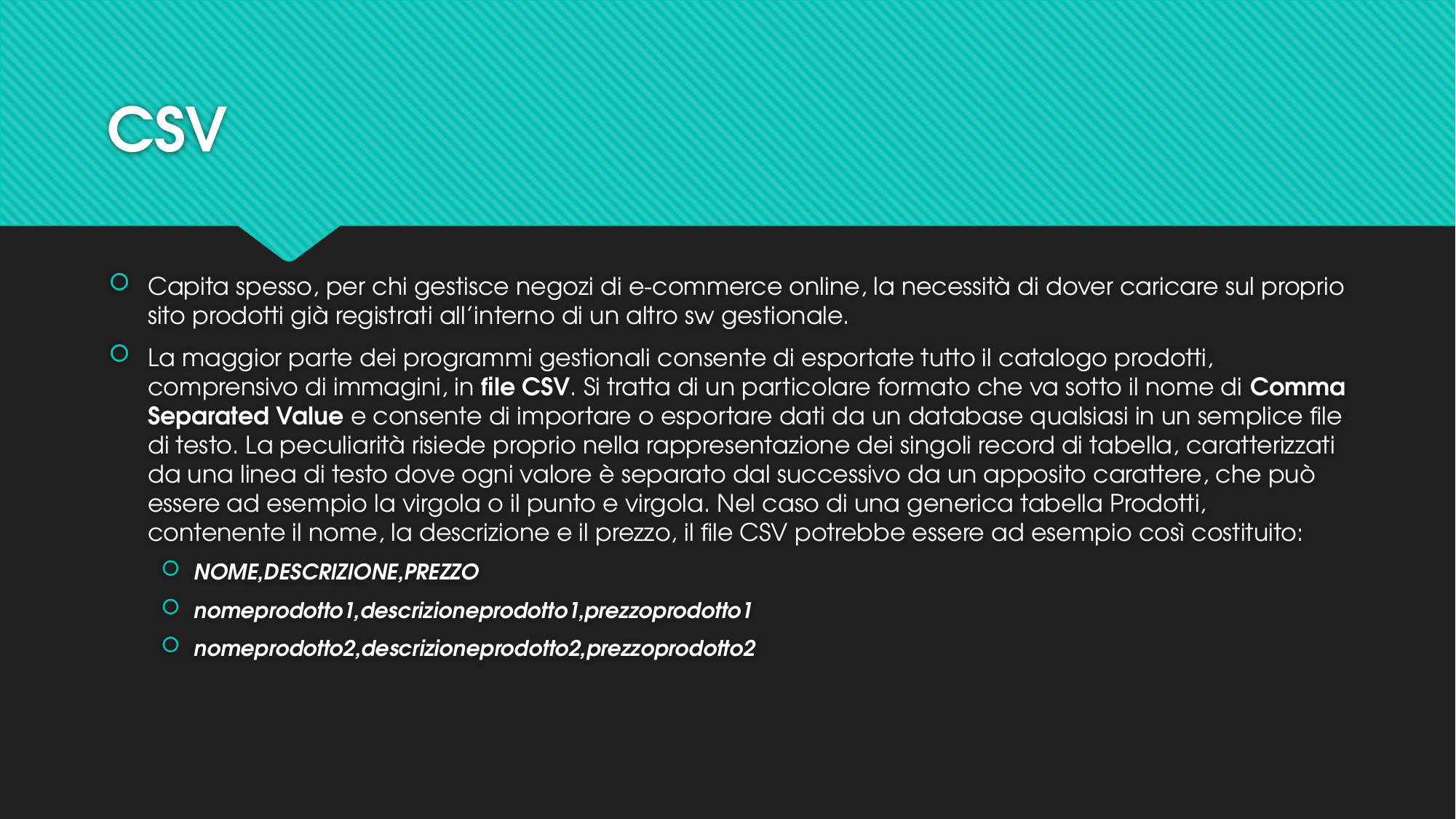

# CSV
Capita spesso, per chi gestisce negozi di e-commerce online, la necessità di dover caricare sul proprio sito prodotti già registrati all’interno di un altro sw gestionale.
La maggior parte dei programmi gestionali consente di esportate tutto il catalogo prodotti, comprensivo di immagini, in file CSV. Si tratta di un particolare formato che va sotto il nome di Comma Separated Value e consente di importare o esportare dati da un database qualsiasi in un semplice file di testo. La peculiarità risiede proprio nella rappresentazione dei singoli record di tabella, caratterizzati da una linea di testo dove ogni valore è separato dal successivo da un apposito carattere, che può essere ad esempio la virgola o il punto e virgola. Nel caso di una generica tabella Prodotti, contenente il nome, la descrizione e il prezzo, il file CSV potrebbe essere ad esempio così costituito:
NOME,DESCRIZIONE,PREZZO
nomeprodotto1,descrizioneprodotto1,prezzoprodotto1
nomeprodotto2,descrizioneprodotto2,prezzoprodotto2